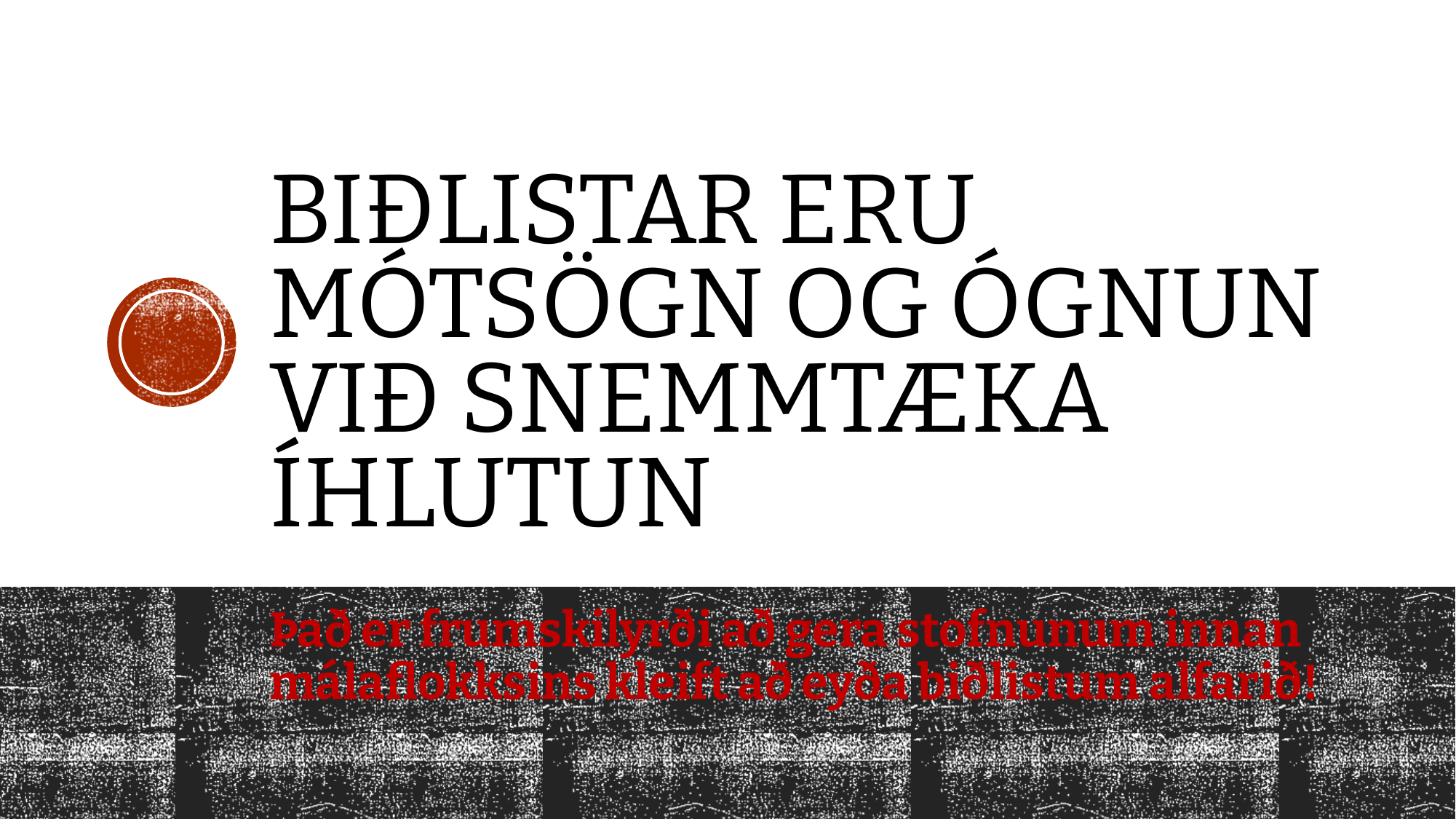

# Biðlistar eru mótsögn og Ógnun við snemmtæka íhlutun
Það er frumskilyrði að gera stofnunum innan málaflokksins kleift að eyða biðlistum alfarið!